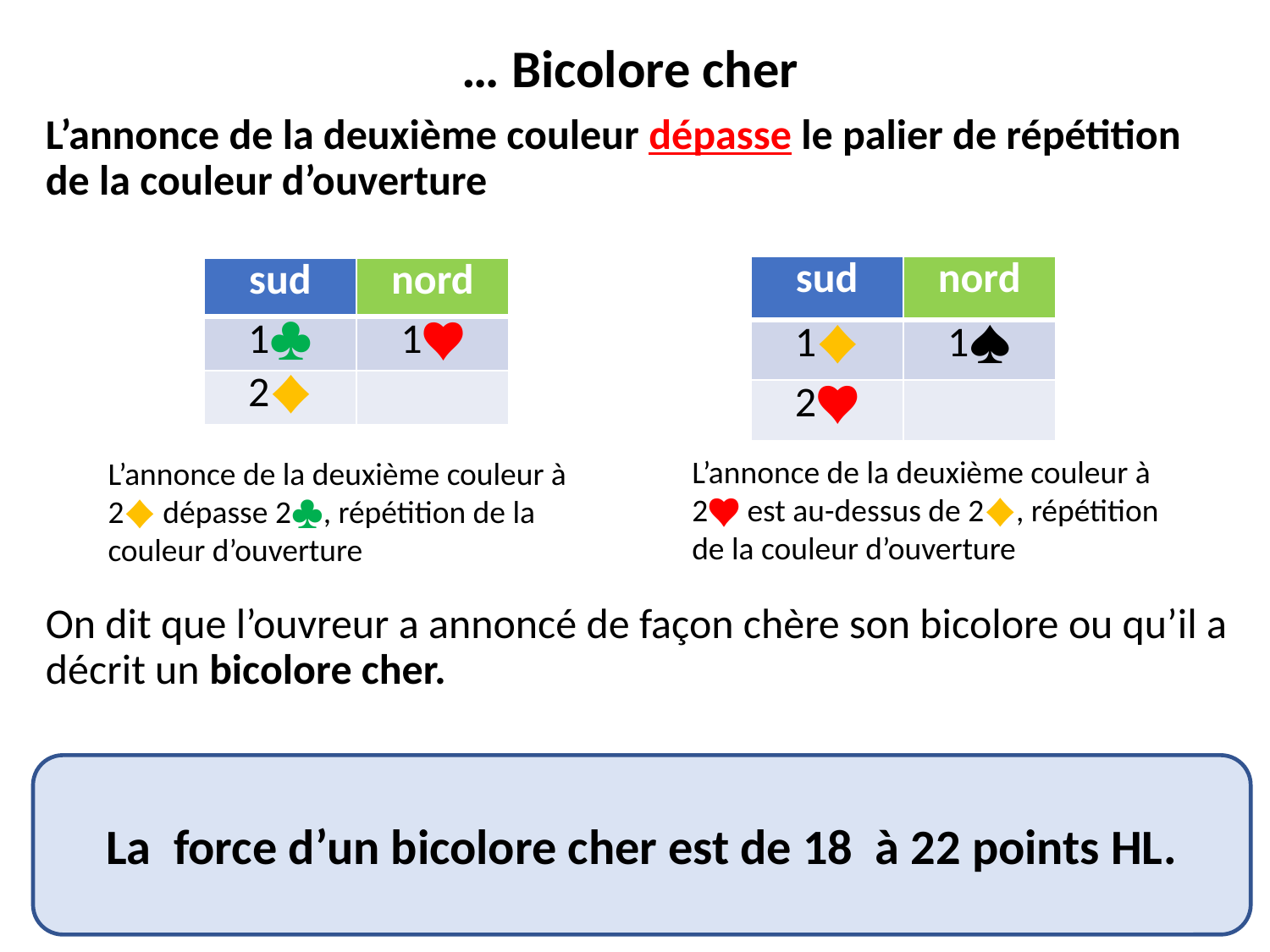

# … Bicolore cher
L’annonce de la deuxième couleur dépasse le palier de répétition de la couleur d’ouverture

On dit que l’ouvreur a annoncé de façon chère son bicolore ou qu’il a décrit un bicolore cher.

| sud | nord |
| --- | --- |
| 1♦ | 1♠ |
| 2♥ |  |
| sud | nord |
| --- | --- |
| 1♣ | 1♥ |
| 2♦ |  |
L’annonce de la deuxième couleur à 2♥ est au-dessus de 2♦, répétition de la couleur d’ouverture
L’annonce de la deuxième couleur à 2♦ dépasse 2♣, répétition de la couleur d’ouverture
La  force d’un bicolore cher est de 18  à 22 points HL.